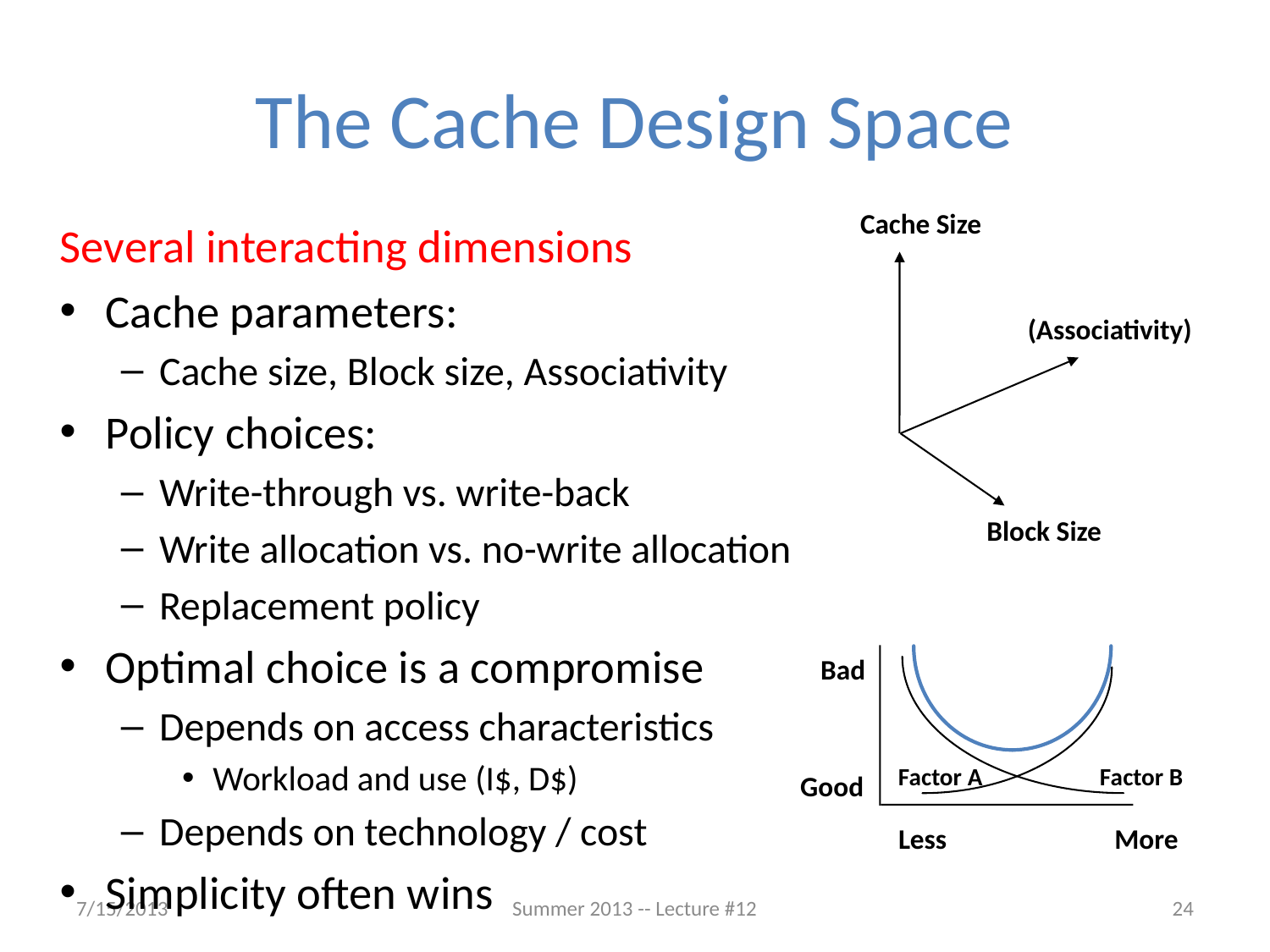

# The Cache Design Space
Cache Size

(Associativity)

Block Size
Several interacting dimensions
Cache parameters:
Cache size, Block size, Associativity
Policy choices:
Write-through vs. write-back
Write allocation vs. no-write allocation
Replacement policy
Optimal choice is a compromise
Depends on access characteristics
Workload and use (I$, D$)
Depends on technology / cost
Simplicity often wins

Bad

Factor A
Factor B
Good

Less
More
7/15/2013
Summer 2013 -- Lecture #12
24